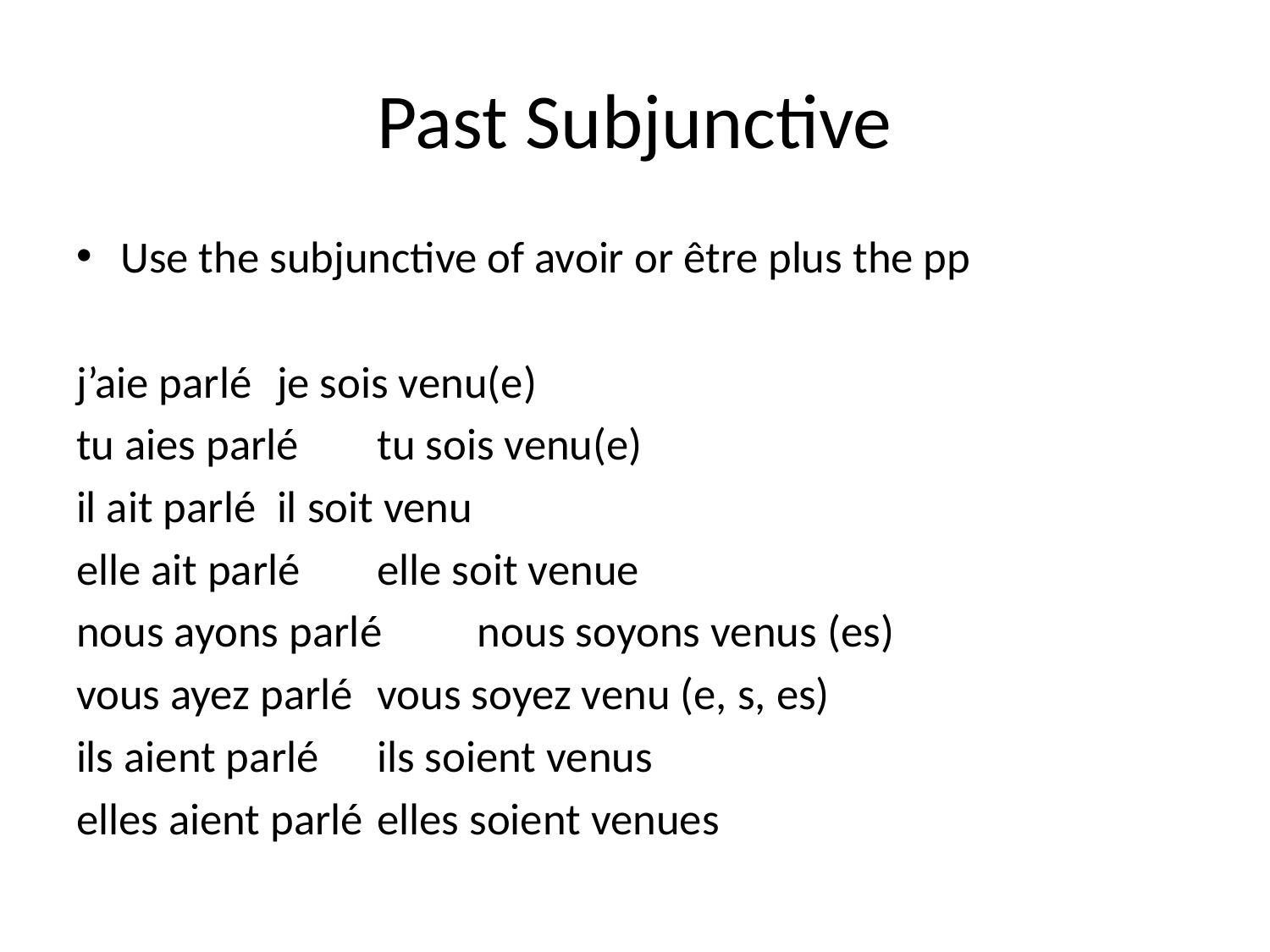

# Past Subjunctive
Use the subjunctive of avoir or être plus the pp

j’aie parlé					je sois venu(e)
tu aies parlé				tu sois venu(e)
il ait parlé				il soit venu
elle ait parlé				elle soit venue
nous ayons parlé		nous soyons venus (es)
vous ayez parlé			vous soyez venu (e, s, es)
ils aient parlé			ils soient venus
elles aient parlé			elles soient venues